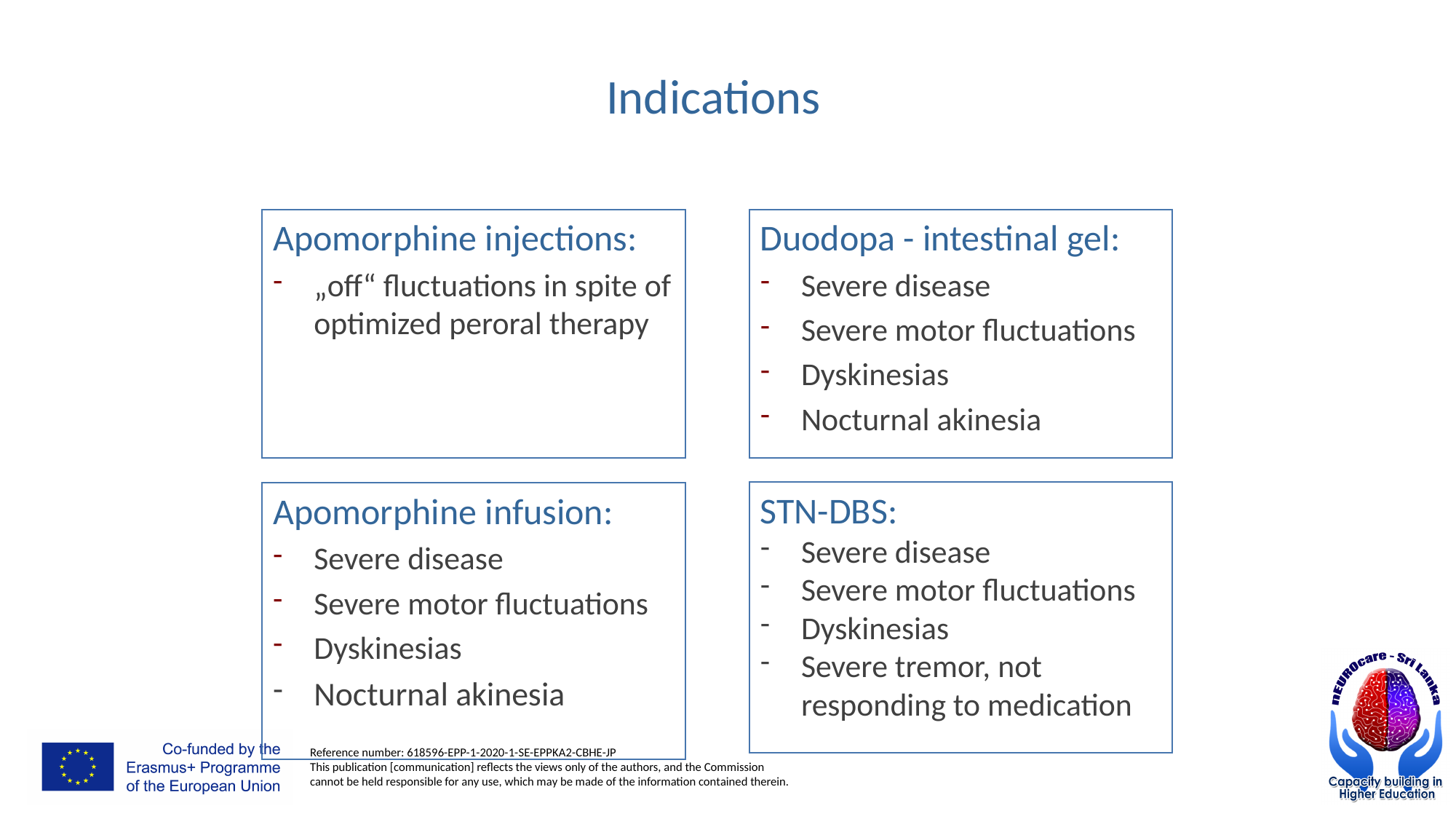

# Indications
Apomorphine injections:
„off“ fluctuations in spite of optimized peroral therapy
Duodopa - intestinal gel:
Severe disease
Severe motor fluctuations
Dyskinesias
Nocturnal akinesia
STN-DBS:
Severe disease
Severe motor fluctuations
Dyskinesias
Severe tremor, not responding to medication
Apomorphine infusion:
Severe disease
Severe motor fluctuations
Dyskinesias
Nocturnal akinesia